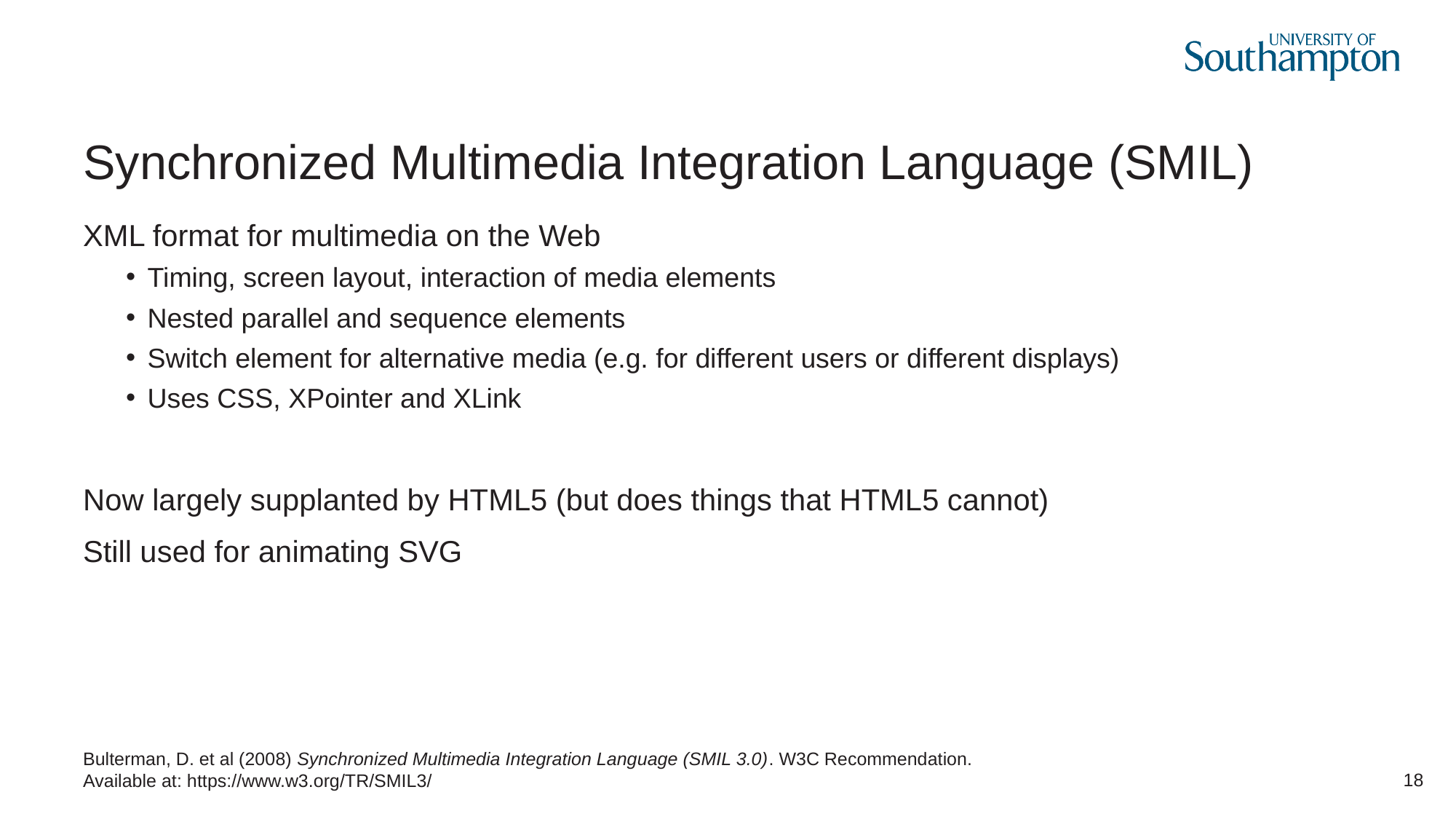

# Synchronized Multimedia Integration Language (SMIL)
XML format for multimedia on the Web
Timing, screen layout, interaction of media elements
Nested parallel and sequence elements
Switch element for alternative media (e.g. for different users or different displays)
Uses CSS, XPointer and XLink

Now largely supplanted by HTML5 (but does things that HTML5 cannot)
Still used for animating SVG
Bulterman, D. et al (2008) Synchronized Multimedia Integration Language (SMIL 3.0). W3C Recommendation.
Available at: https://www.w3.org/TR/SMIL3/